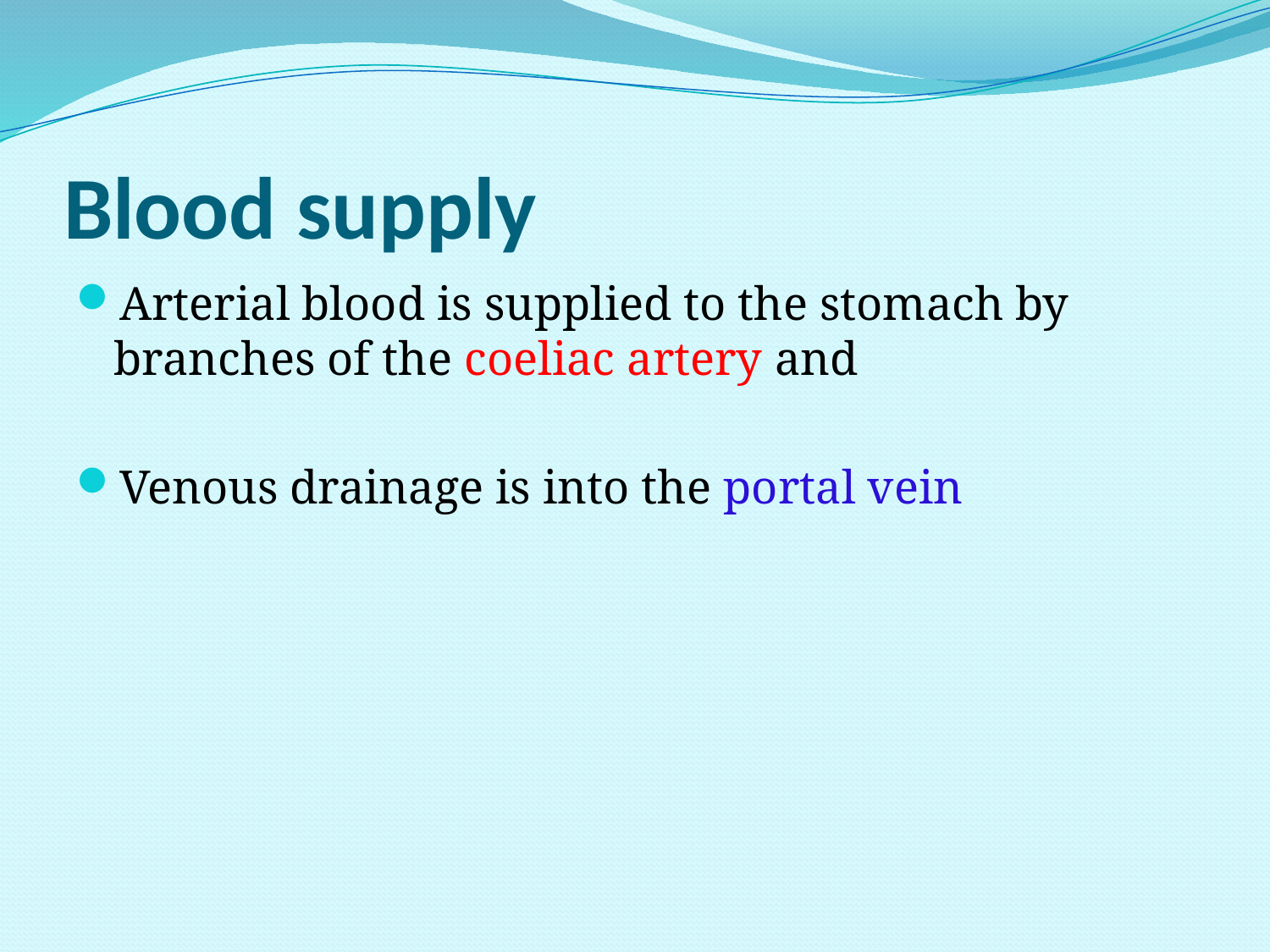

# Blood supply
Arterial blood is supplied to the stomach by branches of the coeliac artery and

Venous drainage is into the portal vein